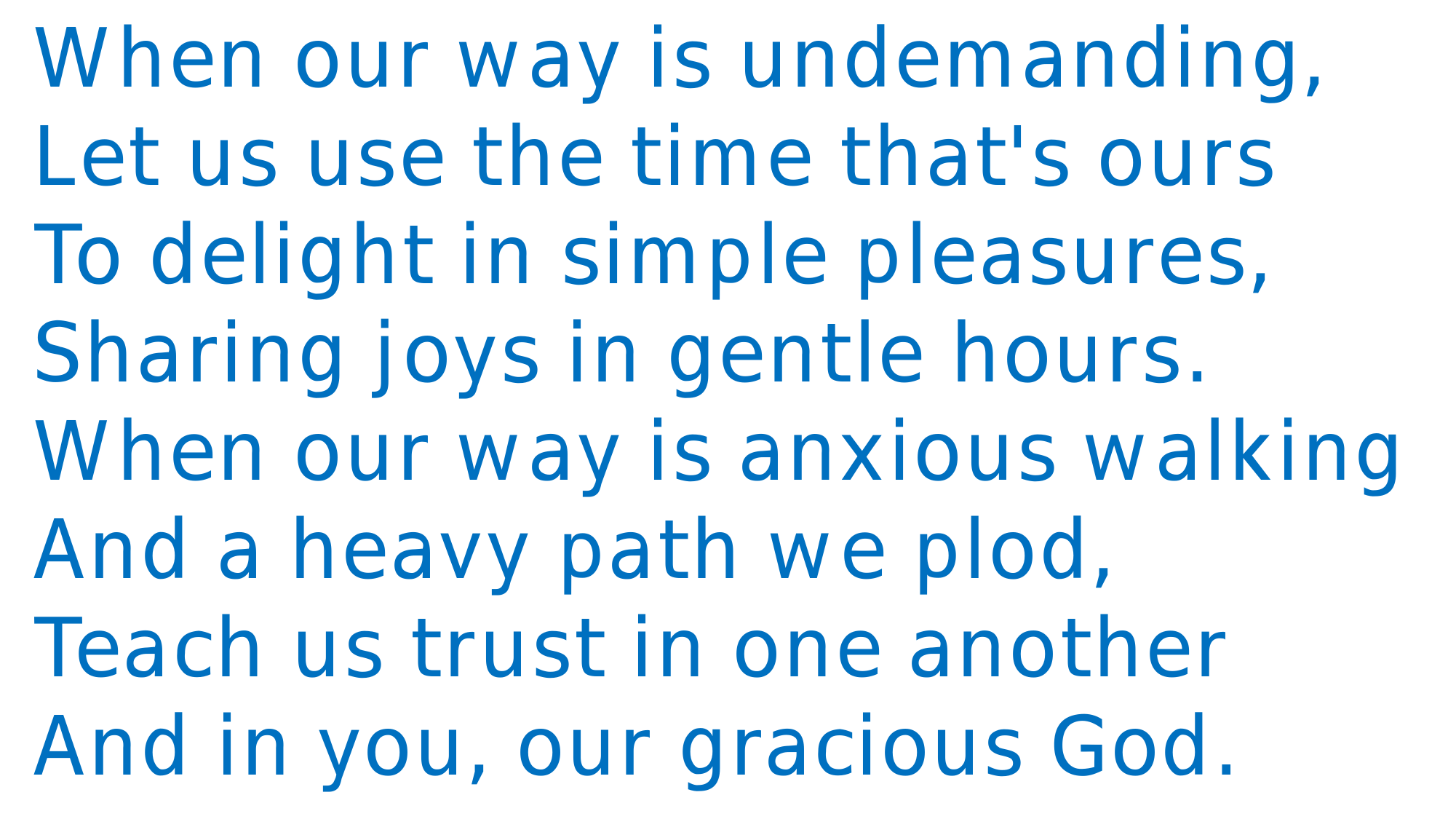

When our way is undemanding,
 Let us use the time that's ours
 To delight in simple pleasures,
 Sharing joys in gentle hours.
 When our way is anxious walking
 And a heavy path we plod,
 Teach us trust in one another
 And in you, our gracious God.